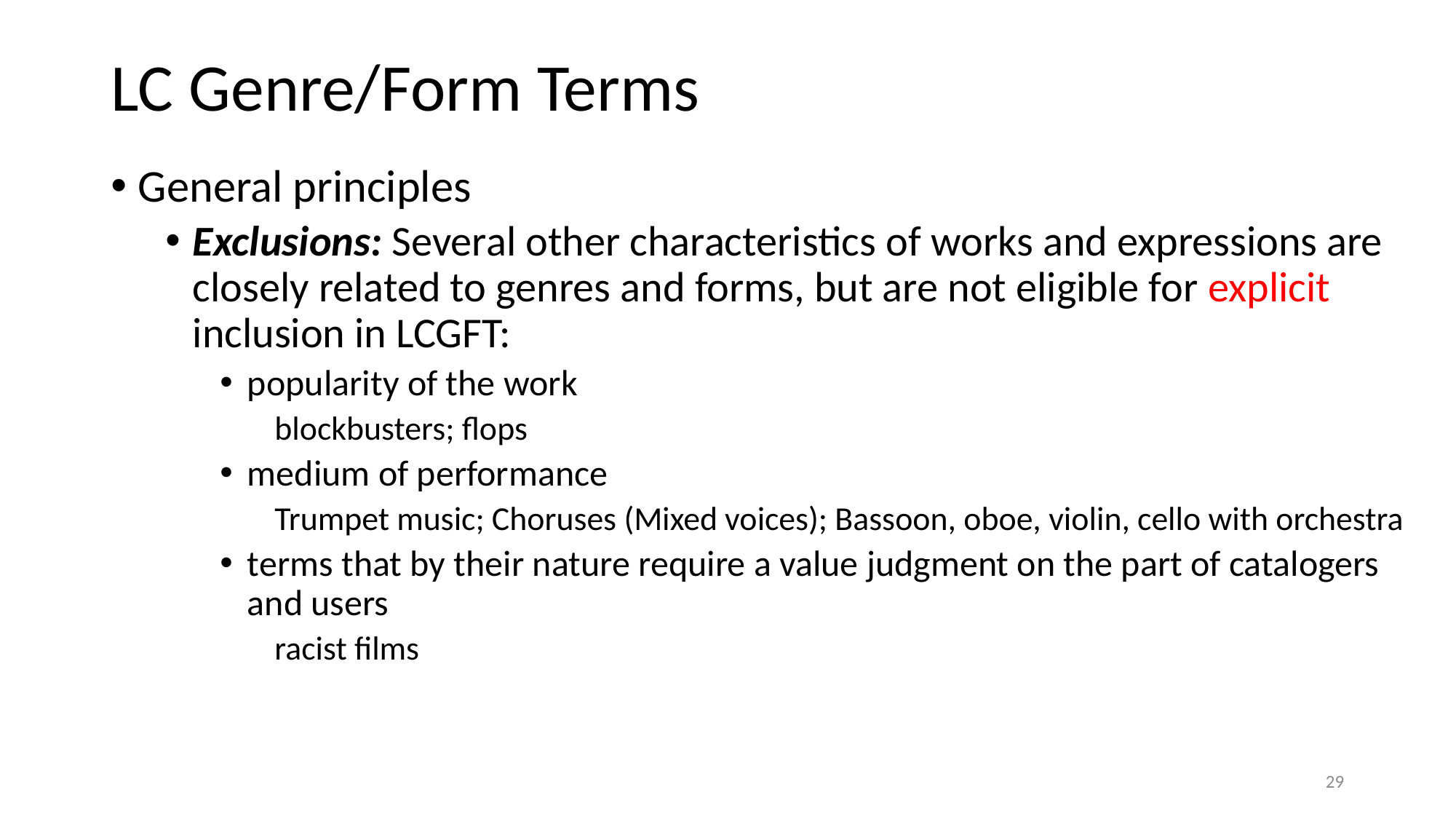

# LC Genre/Form Terms
General principles
Exclusions: Several other characteristics of works and expressions are closely related to genres and forms, but are not eligible for explicit inclusion in LCGFT:
popularity of the work
blockbusters; flops
medium of performance
Trumpet music; Choruses (Mixed voices); Bassoon, oboe, violin, cello with orchestra
terms that by their nature require a value judgment on the part of catalogers and users
racist films
29